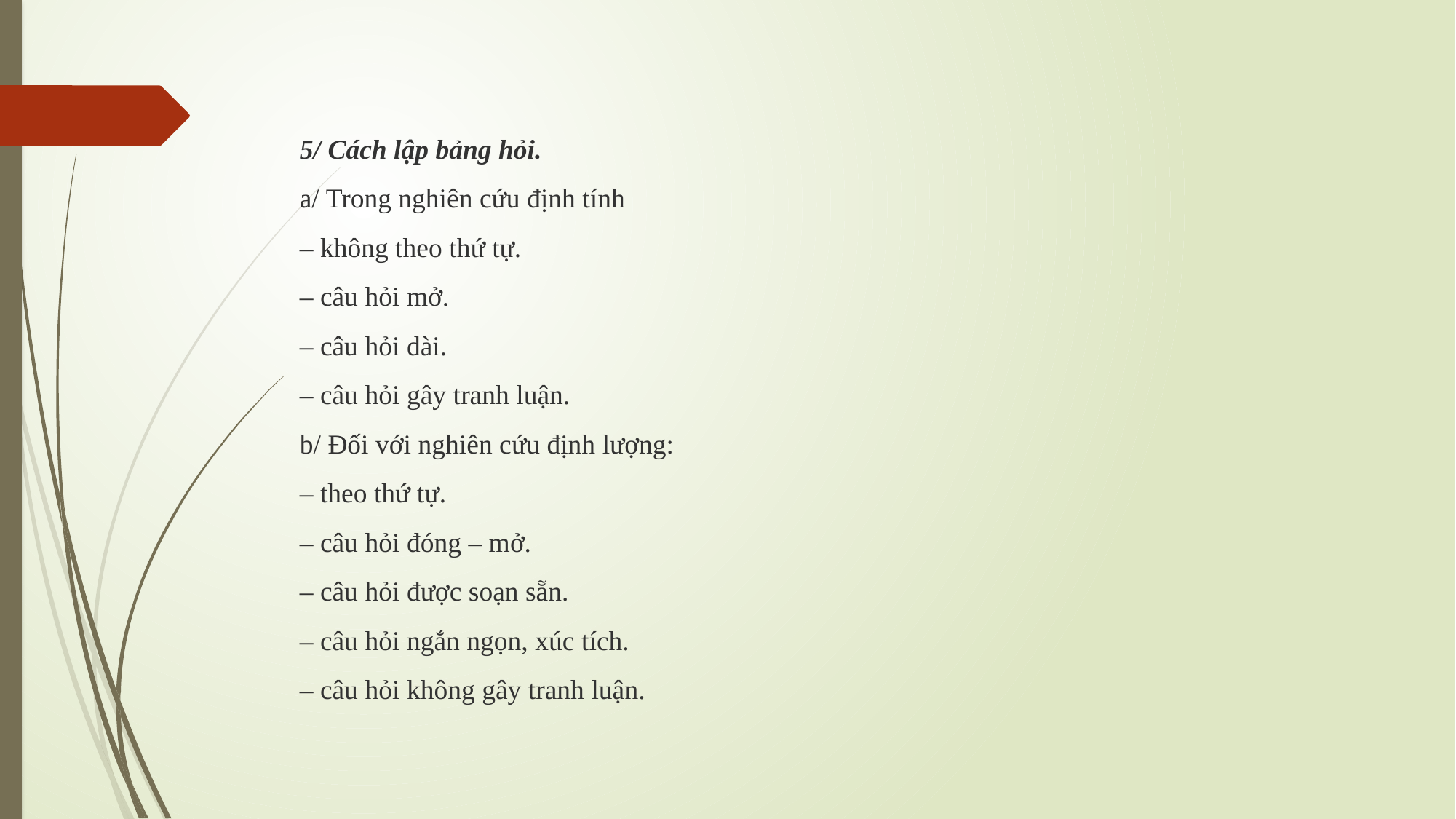

5/ Cách lập bảng hỏi.
a/ Trong nghiên cứu định tính
– không theo thứ tự.
– câu hỏi mở.
– câu hỏi dài.
– câu hỏi gây tranh luận.
b/ Đối với nghiên cứu định lượng:
– theo thứ tự.
– câu hỏi đóng – mở.
– câu hỏi được soạn sẵn.
– câu hỏi ngắn ngọn, xúc tích.
– câu hỏi không gây tranh luận.